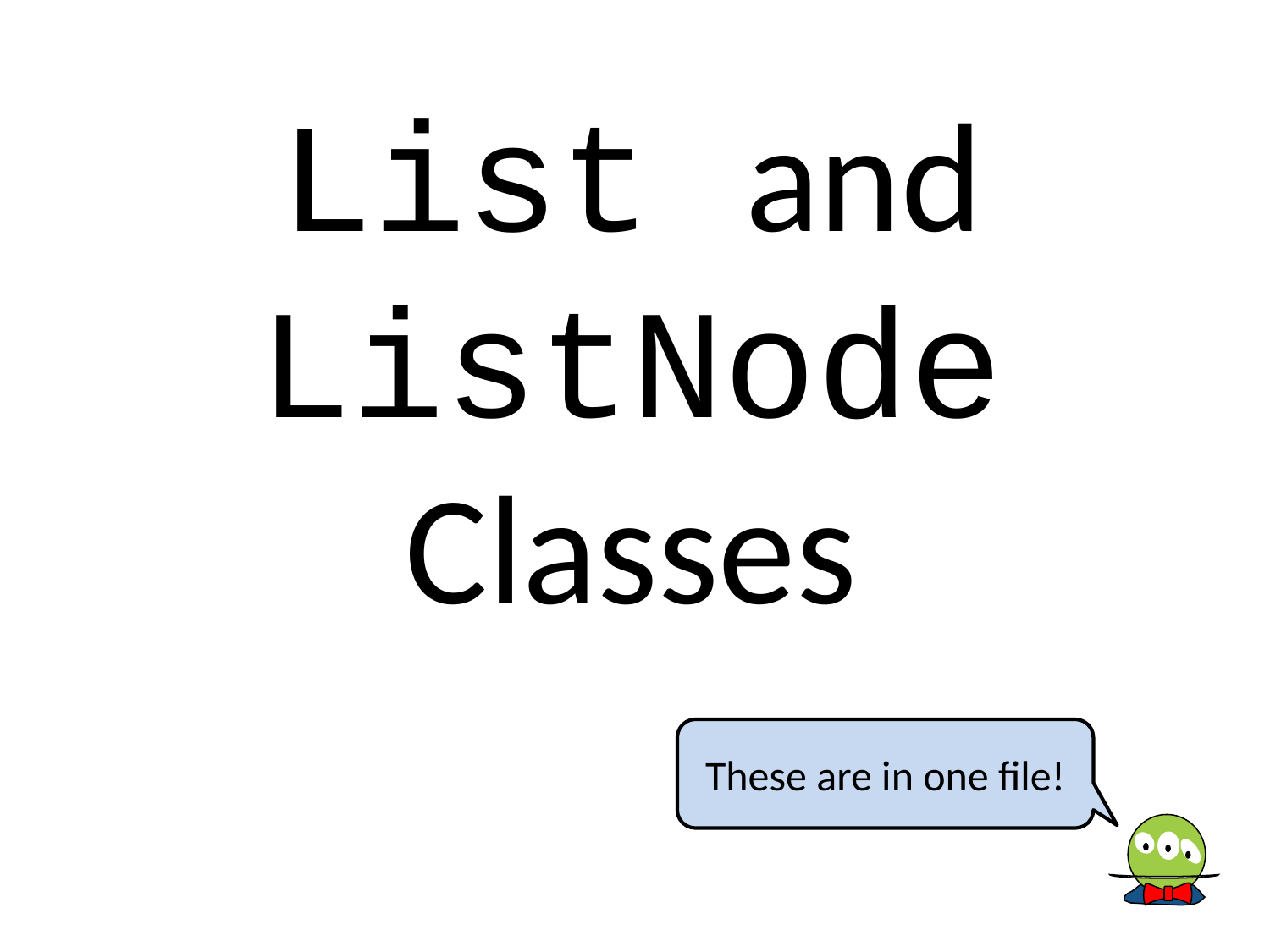

# List and ListNode Classes
These are in one file!